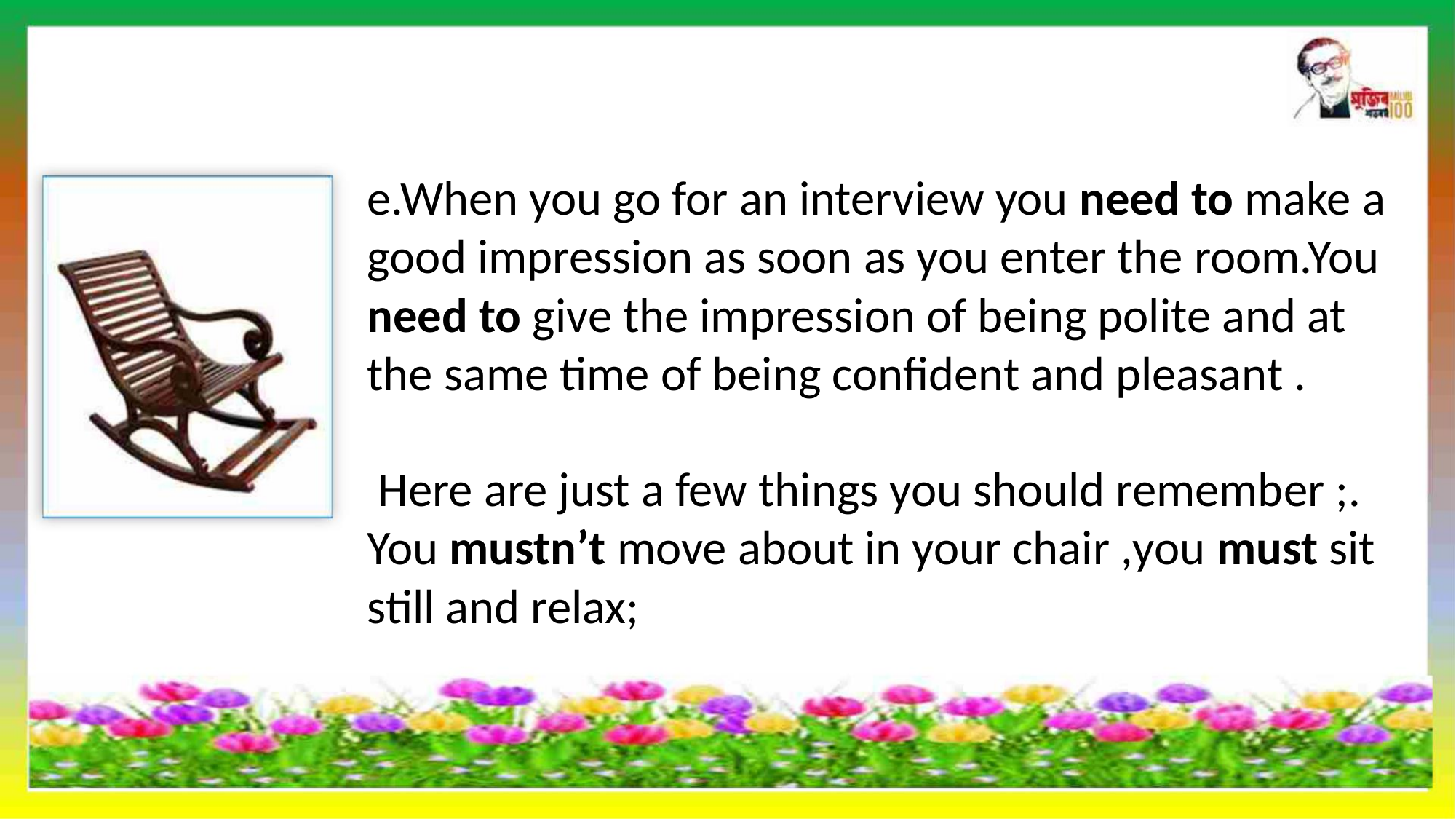

e.When you go for an interview you need to make a
good impression as soon as you enter the room.You
need to give the impression of being polite and at
the same time of being confident and pleasant .
Here are just a few things you should remember ;.
You mustn’t move about in your chair ,you must sit
still and relax;